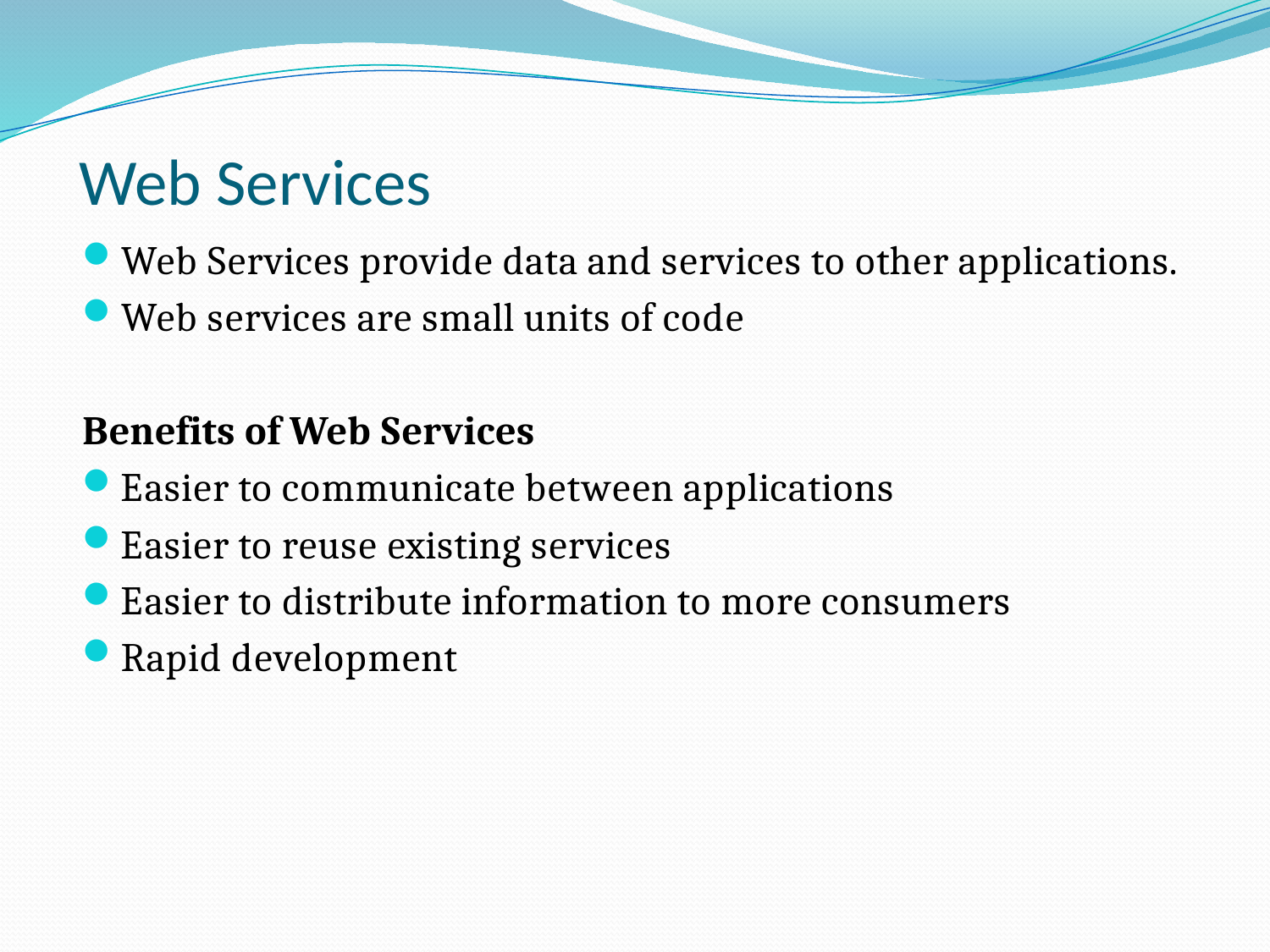

# Web Services
Web Services provide data and services to other applications.
Web services are small units of code

Benefits of Web Services
Easier to communicate between applications
Easier to reuse existing services
Easier to distribute information to more consumers
Rapid development